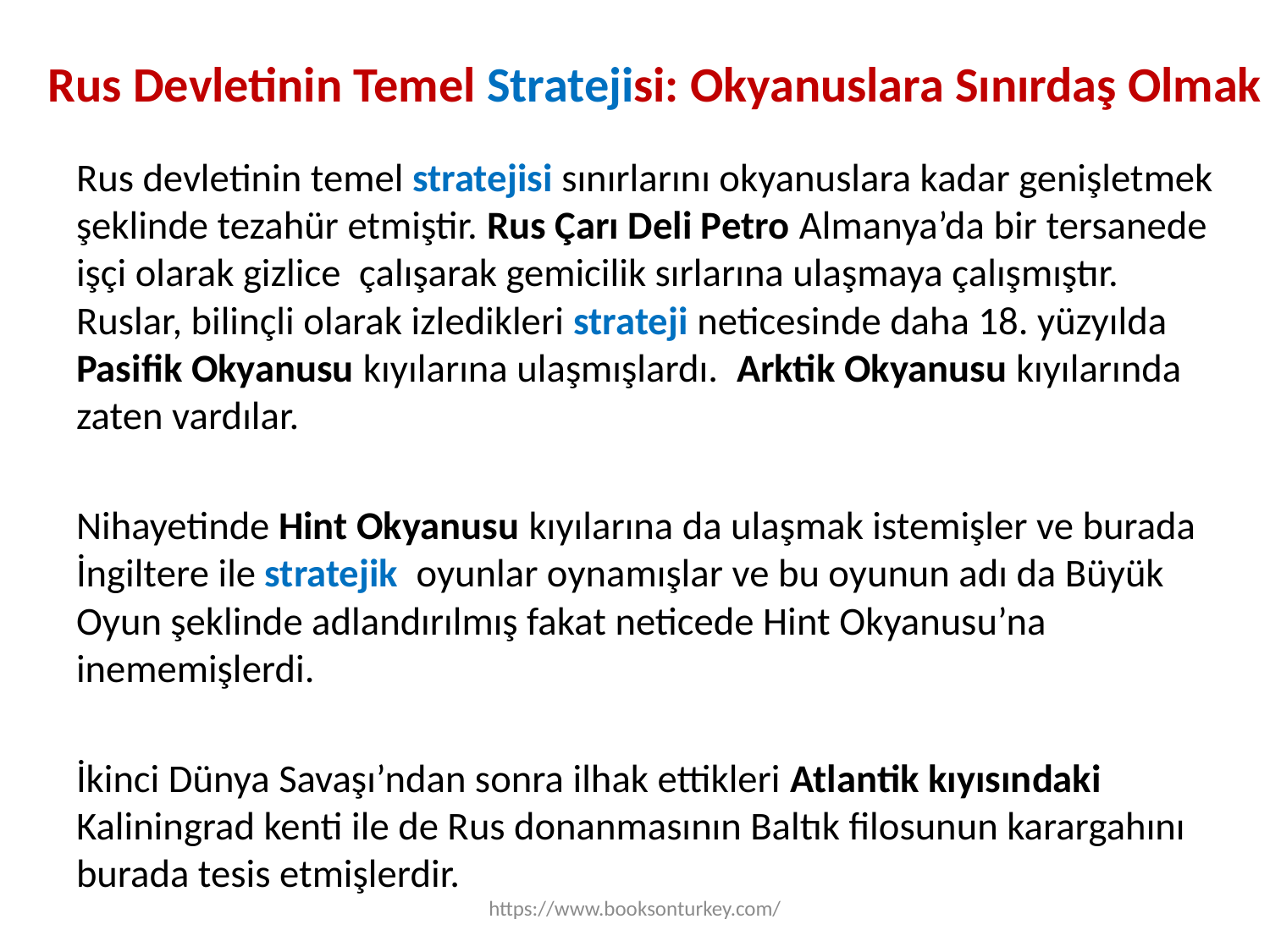

# Rus Devletinin Temel Stratejisi: Okyanuslara Sınırdaş Olmak
Rus devletinin temel stratejisi sınırlarını okyanuslara kadar genişletmek şeklinde tezahür etmiştir. Rus Çarı Deli Petro Almanya’da bir tersanede işçi olarak gizlice  çalışarak gemicilik sırlarına ulaşmaya çalışmıştır. Ruslar, bilinçli olarak izledikleri strateji neticesinde daha 18. yüzyılda Pasifik Okyanusu kıyılarına ulaşmışlardı.  Arktik Okyanusu kıyılarında zaten vardılar.

Nihayetinde Hint Okyanusu kıyılarına da ulaşmak istemişler ve burada İngiltere ile stratejik  oyunlar oynamışlar ve bu oyunun adı da Büyük Oyun şeklinde adlandırılmış fakat neticede Hint Okyanusu’na inememişlerdi.

İkinci Dünya Savaşı’ndan sonra ilhak ettikleri Atlantik kıyısındaki Kaliningrad kenti ile de Rus donanmasının Baltık filosunun karargahını burada tesis etmişlerdir.
https://www.booksonturkey.com/